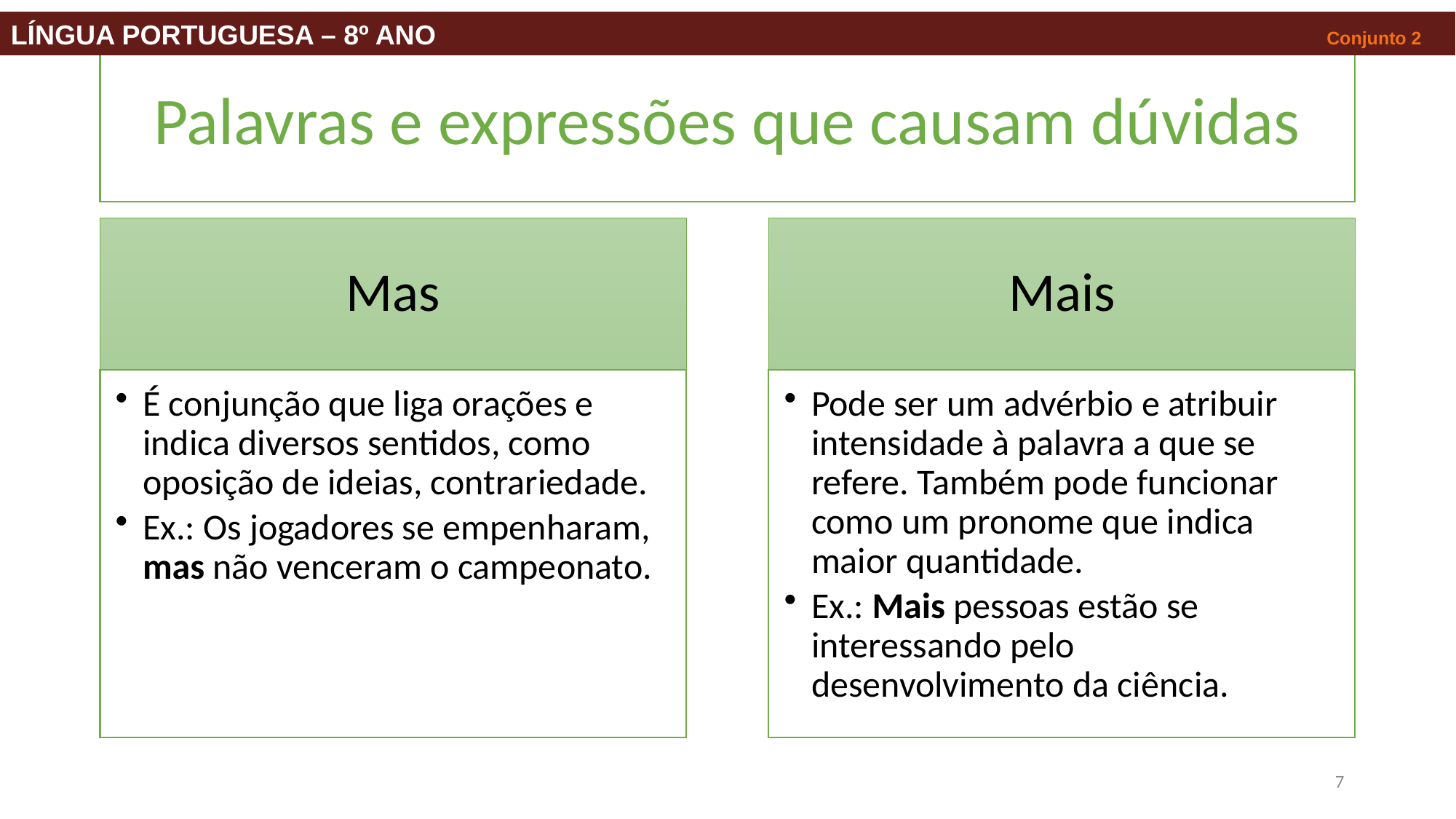

LÍNGUA PORTUGUESA – 8º ANO									 Conjunto 2
# Palavras e expressões que causam dúvidas
Mas
É conjunção que liga orações e indica diversos sentidos, como oposição de ideias, contrariedade.
Ex.: Os jogadores se empenharam, mas não venceram o campeonato.
Mais
Pode ser um advérbio e atribuir intensidade à palavra a que se refere. Também pode funcionar como um pronome que indica maior quantidade.
Ex.: Mais pessoas estão se interessando pelo desenvolvimento da ciência.
7